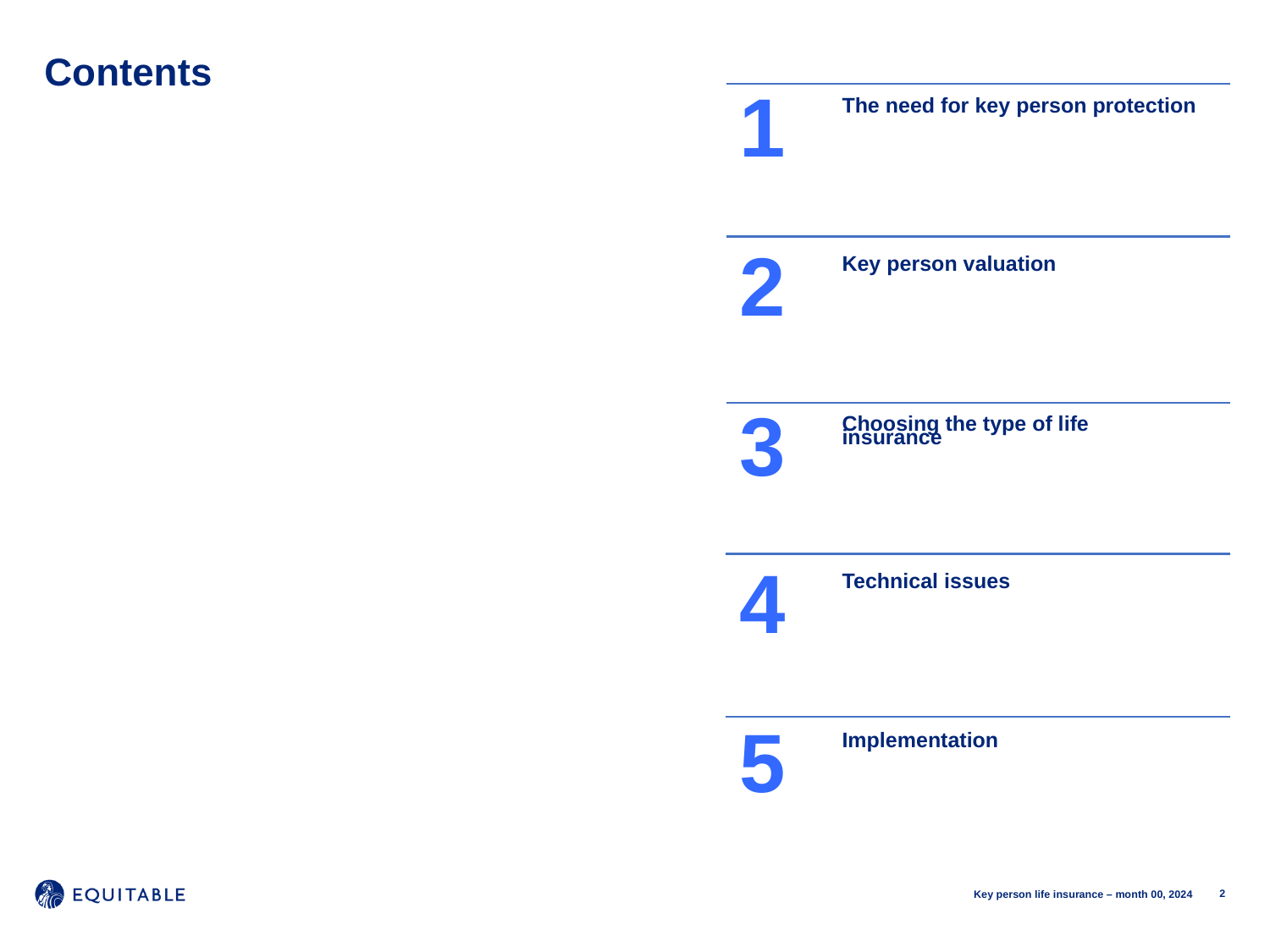

# Contents
1
The need for key person protection
2
Key person valuation

3
Choosing the type of life insurance

4
Technical issues

5
Implementation
2
Key person life insurance – month 00, 2024